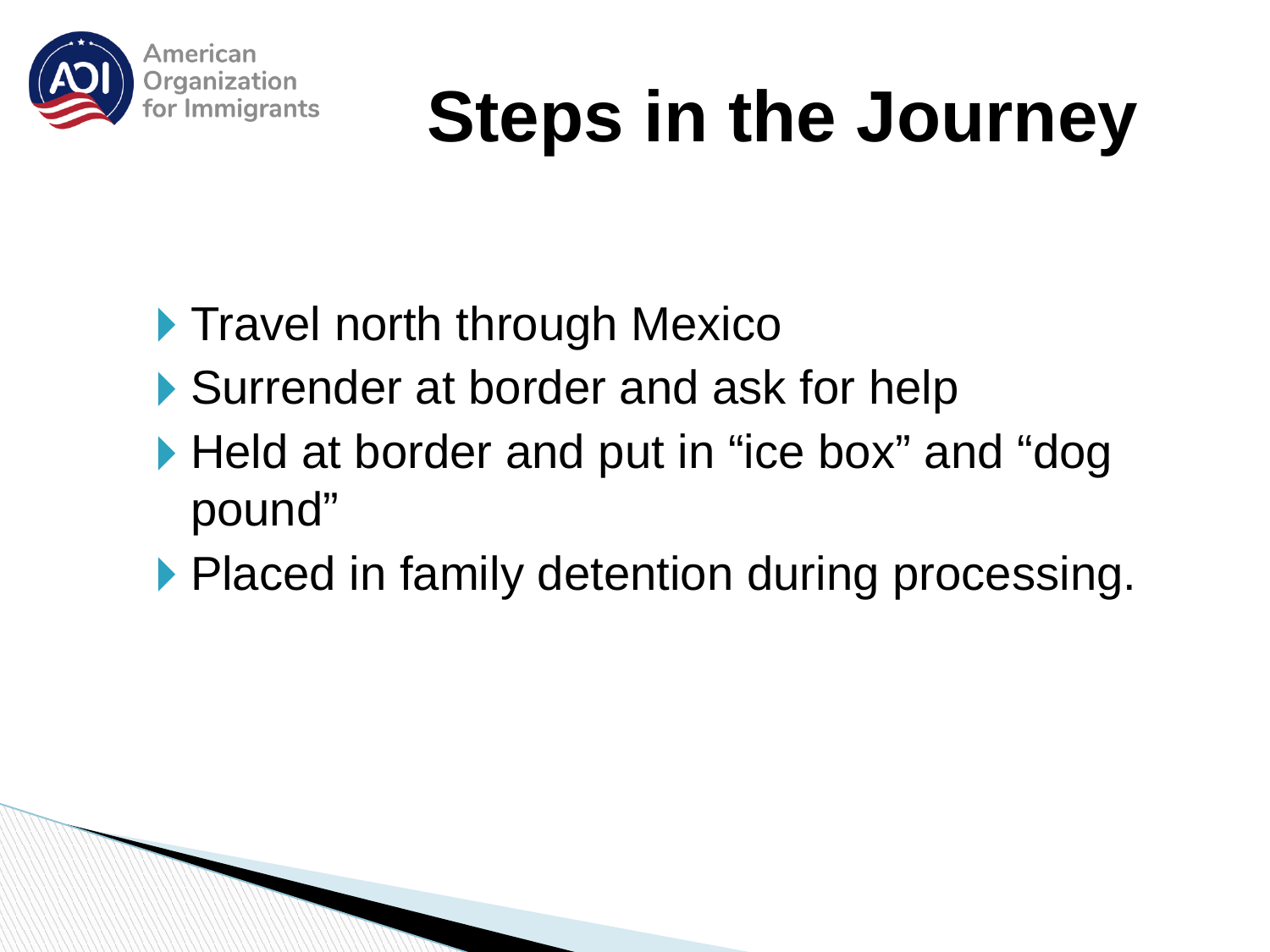

Steps in the Journey

Travel north through Mexico
Surrender at border and ask for help
Held at border and put in “ice box” and “dog pound”
Placed in family detention during processing.